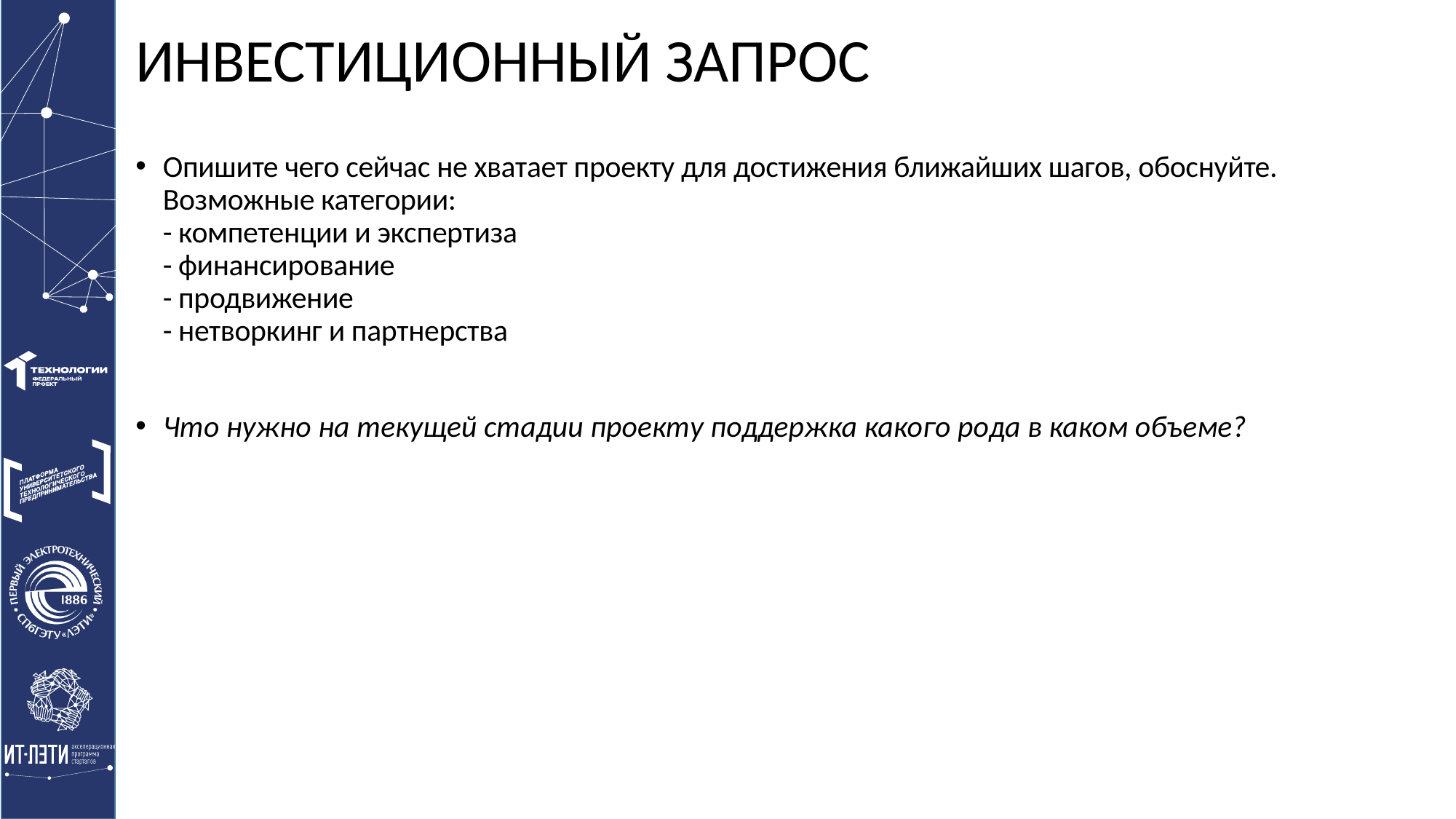

# ИНВЕСТИЦИОННЫЙ ЗАПРОС
Опишите чего сейчас не хватает проекту для достижения ближайших шагов, обоснуйте.
Возможные категории:
- компетенции и экспертиза
- финансирование
- продвижение
- нетворкинг и партнерства

Что нужно на текущей стадии проекту поддержка какого рода в каком объеме?